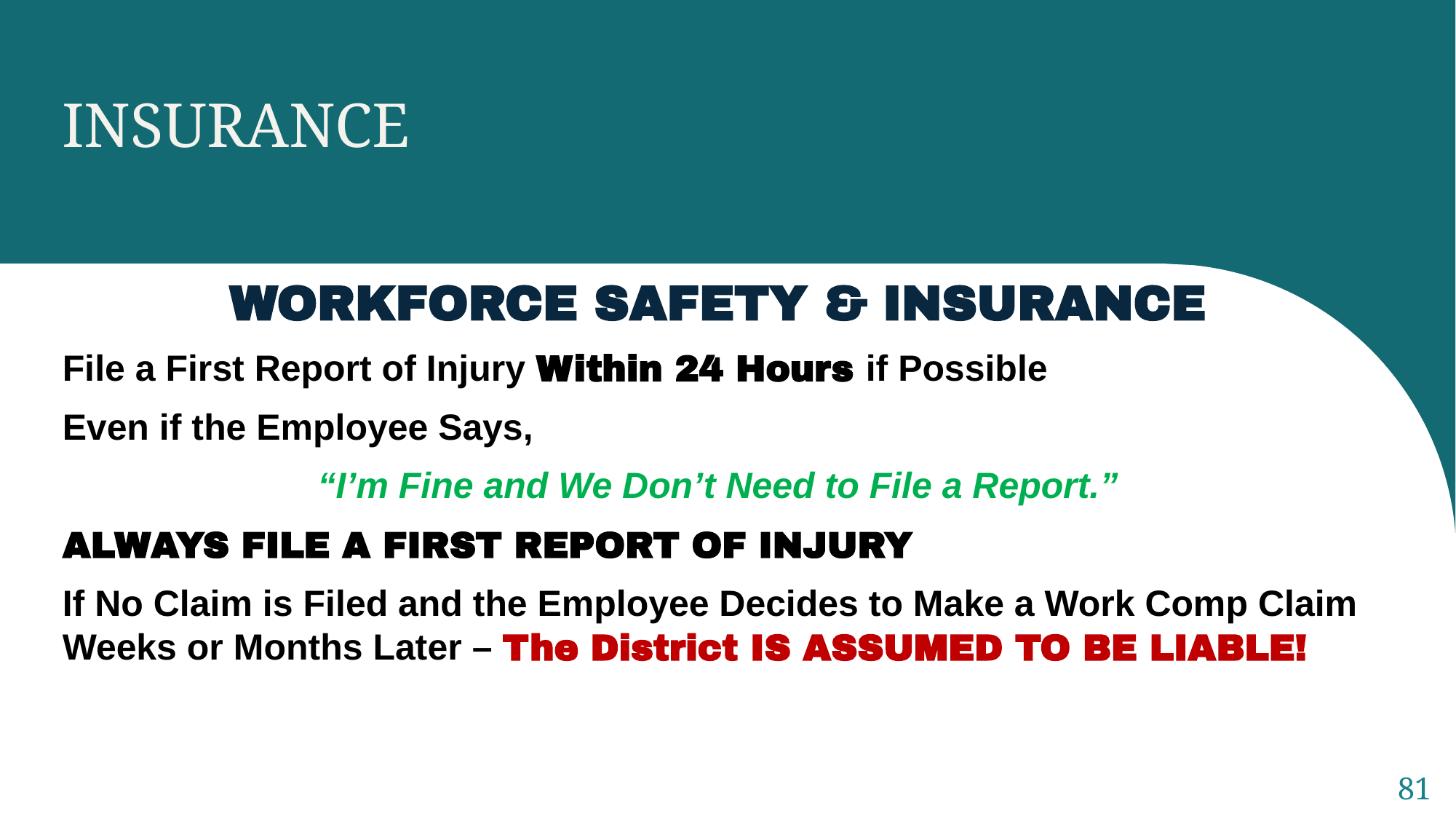

INSURANCE
WORKFORCE SAFETY & INSURANCE
File a First Report of Injury Within 24 Hours if Possible
Even if the Employee Says,
“I’m Fine and We Don’t Need to File a Report.”
ALWAYS FILE A FIRST REPORT OF INJURY
If No Claim is Filed and the Employee Decides to Make a Work Comp Claim Weeks or Months Later – The District IS ASSUMED TO BE LIABLE!
81
Sample Footer Text